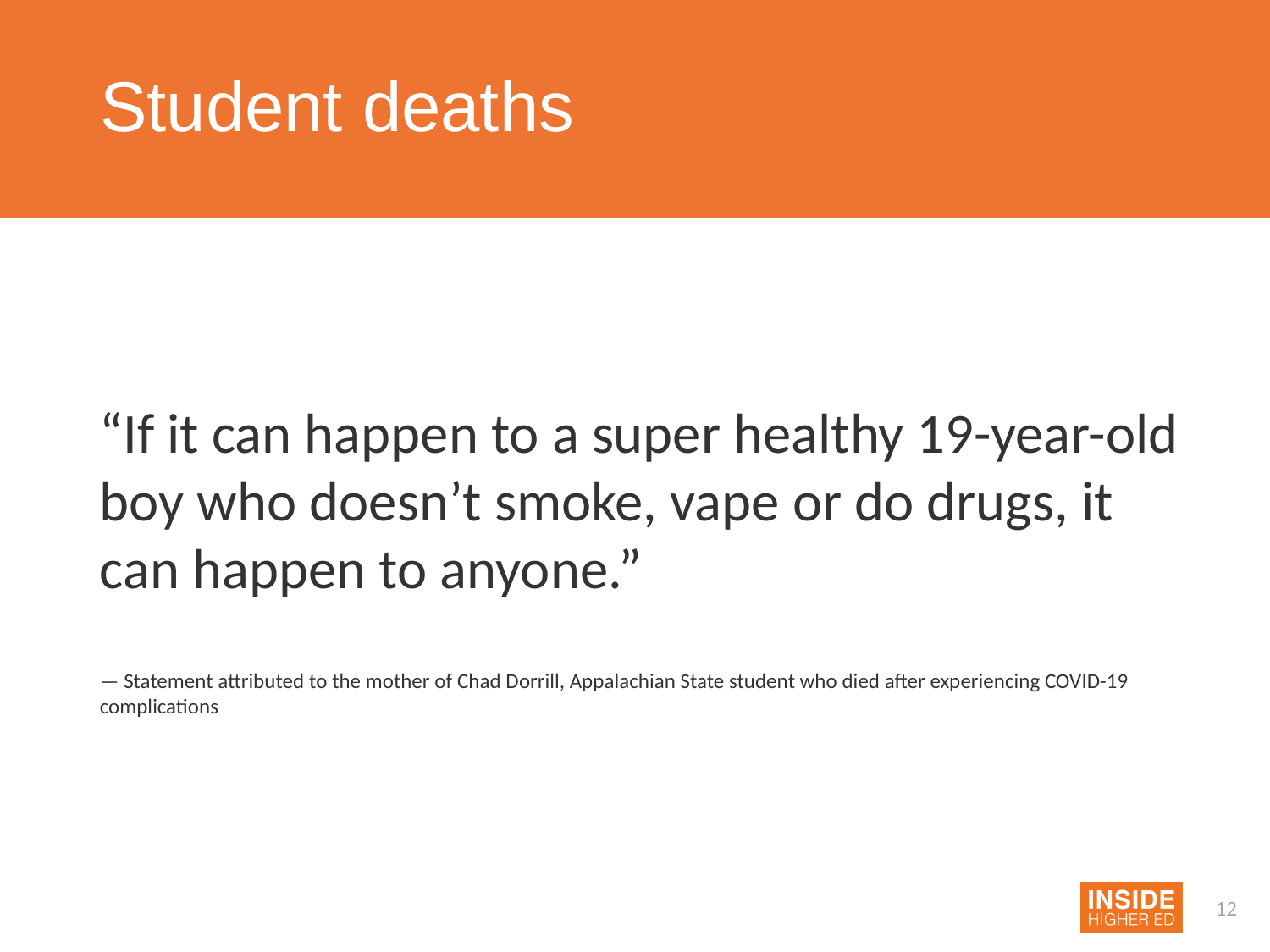

# Student deaths

“If it can happen to a super healthy 19-year-old boy who doesn’t smoke, vape or do drugs, it can happen to anyone.”

— Statement attributed to the mother of Chad Dorrill, Appalachian State student who died after experiencing COVID-19 complications